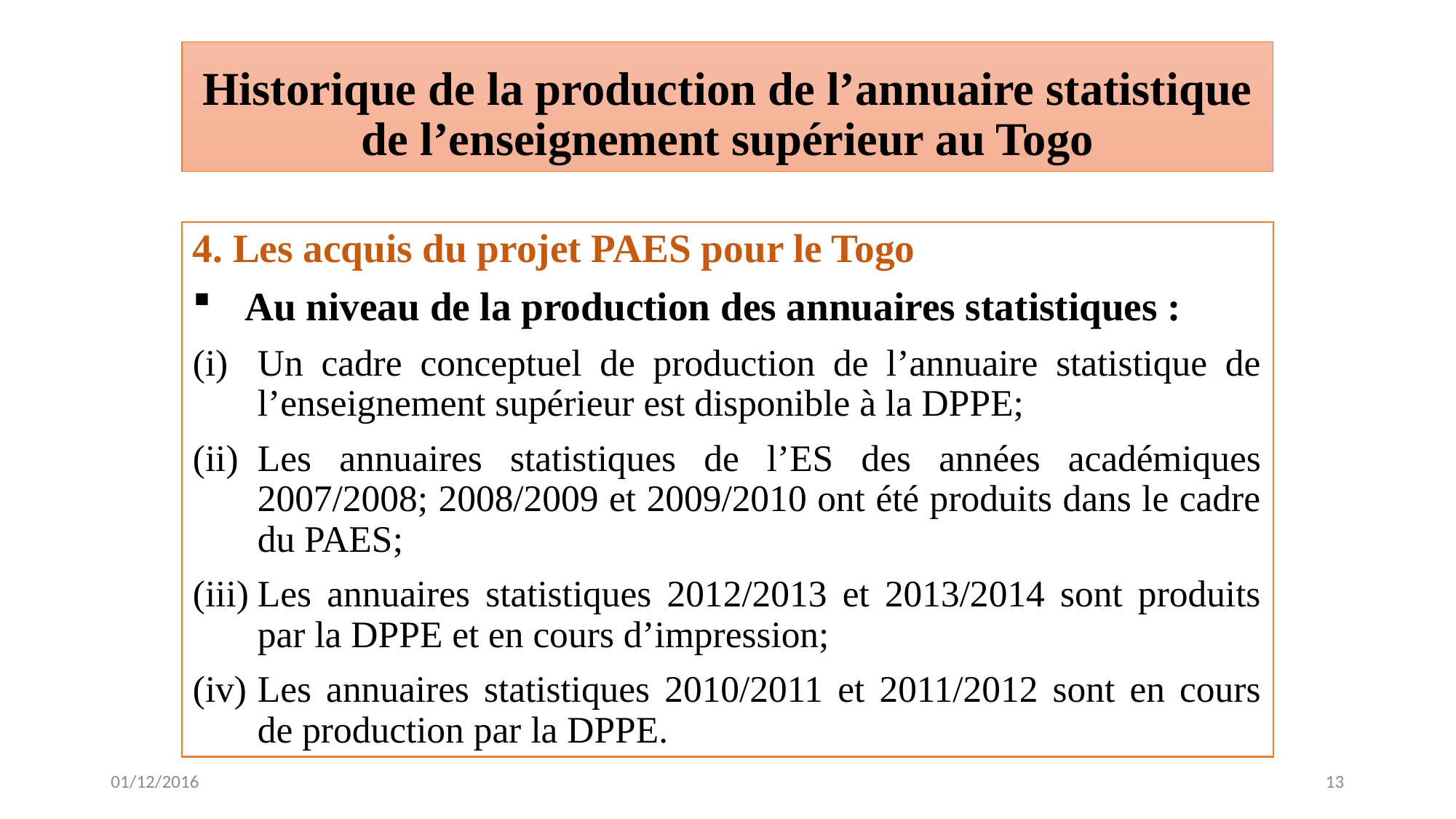

# Historique de la production de l’annuaire statistique de l’enseignement supérieur au Togo
4. Les acquis du projet PAES pour le Togo
Au niveau de la production des annuaires statistiques :
Un cadre conceptuel de production de l’annuaire statistique de l’enseignement supérieur est disponible à la DPPE;
Les annuaires statistiques de l’ES des années académiques 2007/2008; 2008/2009 et 2009/2010 ont été produits dans le cadre du PAES;
Les annuaires statistiques 2012/2013 et 2013/2014 sont produits par la DPPE et en cours d’impression;
Les annuaires statistiques 2010/2011 et 2011/2012 sont en cours de production par la DPPE.

01/12/2016
13